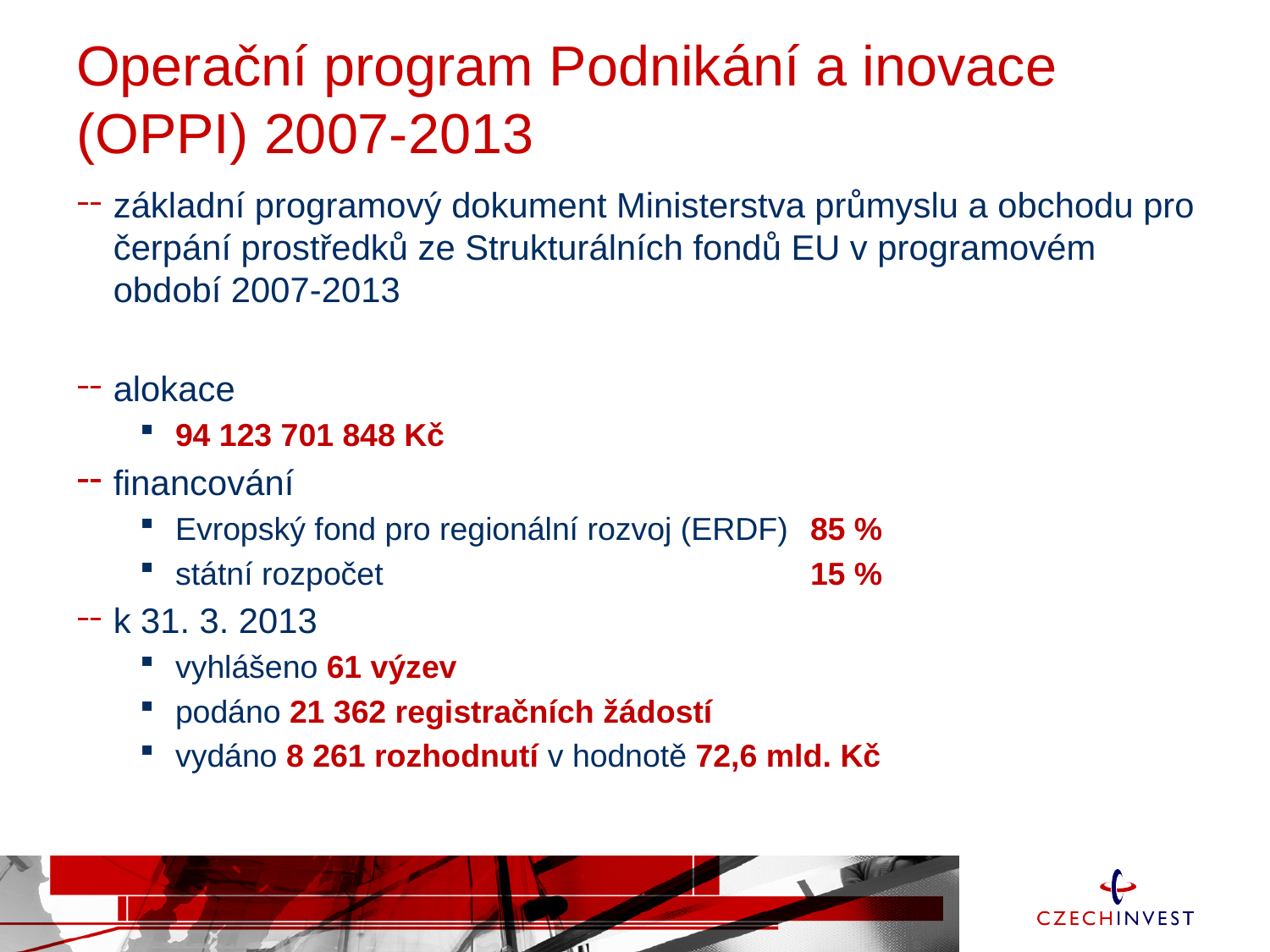

# Operační program Podnikání a inovace (OPPI) 2007-2013
základní programový dokument Ministerstva průmyslu a obchodu pro čerpání prostředků ze Strukturálních fondů EU v programovém období 2007-2013

alokace
94 123 701 848 Kč
financování
Evropský fond pro regionální rozvoj (ERDF)	85 %
státní rozpočet				15 %
k 31. 3. 2013
vyhlášeno 61 výzev
podáno 21 362 registračních žádostí
vydáno 8 261 rozhodnutí v hodnotě 72,6 mld. Kč